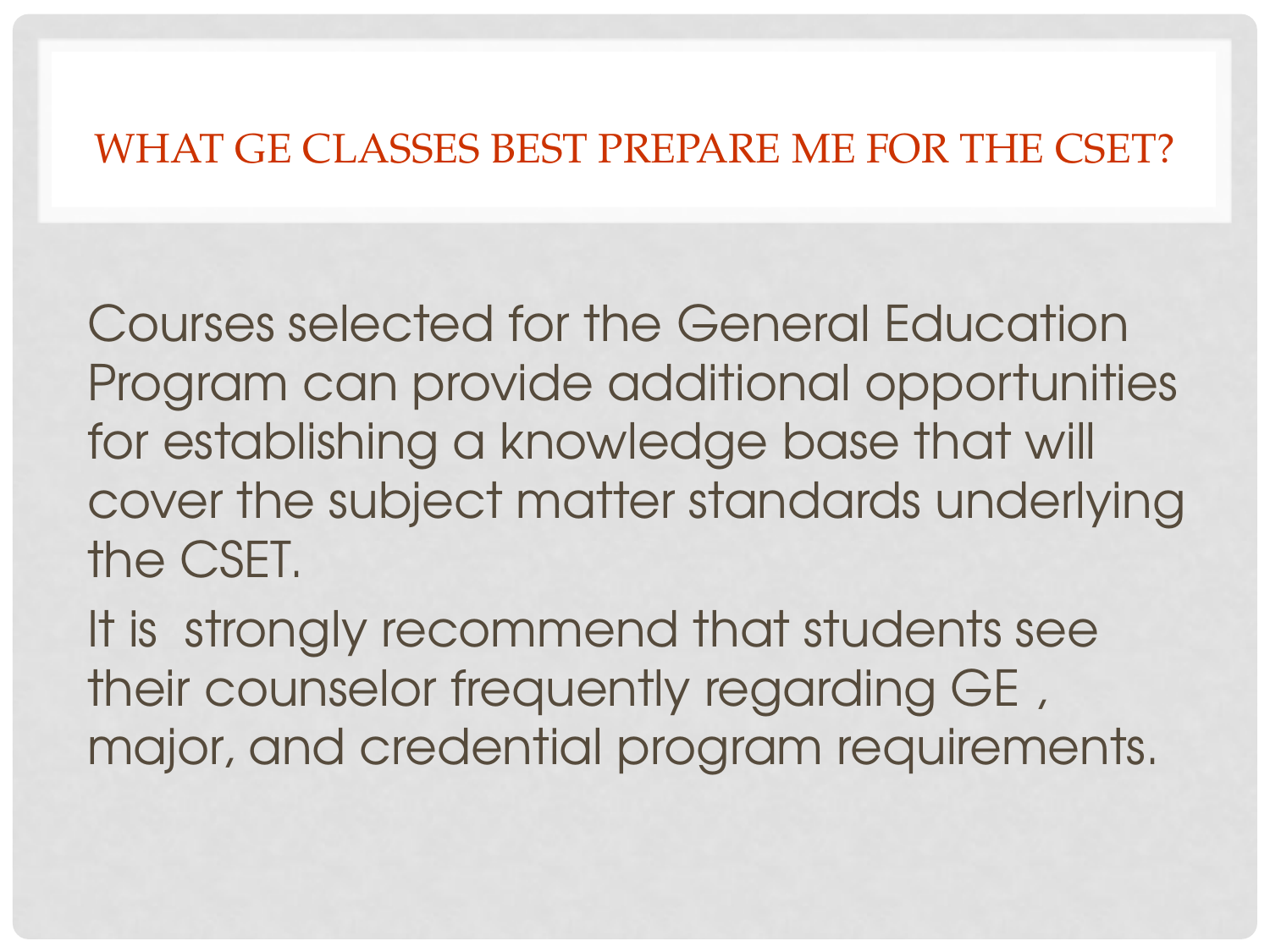

# What GE classes best prepare me for the CSET?
	Courses selected for the General Education Program can provide additional opportunities for establishing a knowledge base that will cover the subject matter standards underlying the CSET.
	It is  strongly recommend that students see their counselor frequently regarding GE , major, and credential program requirements.